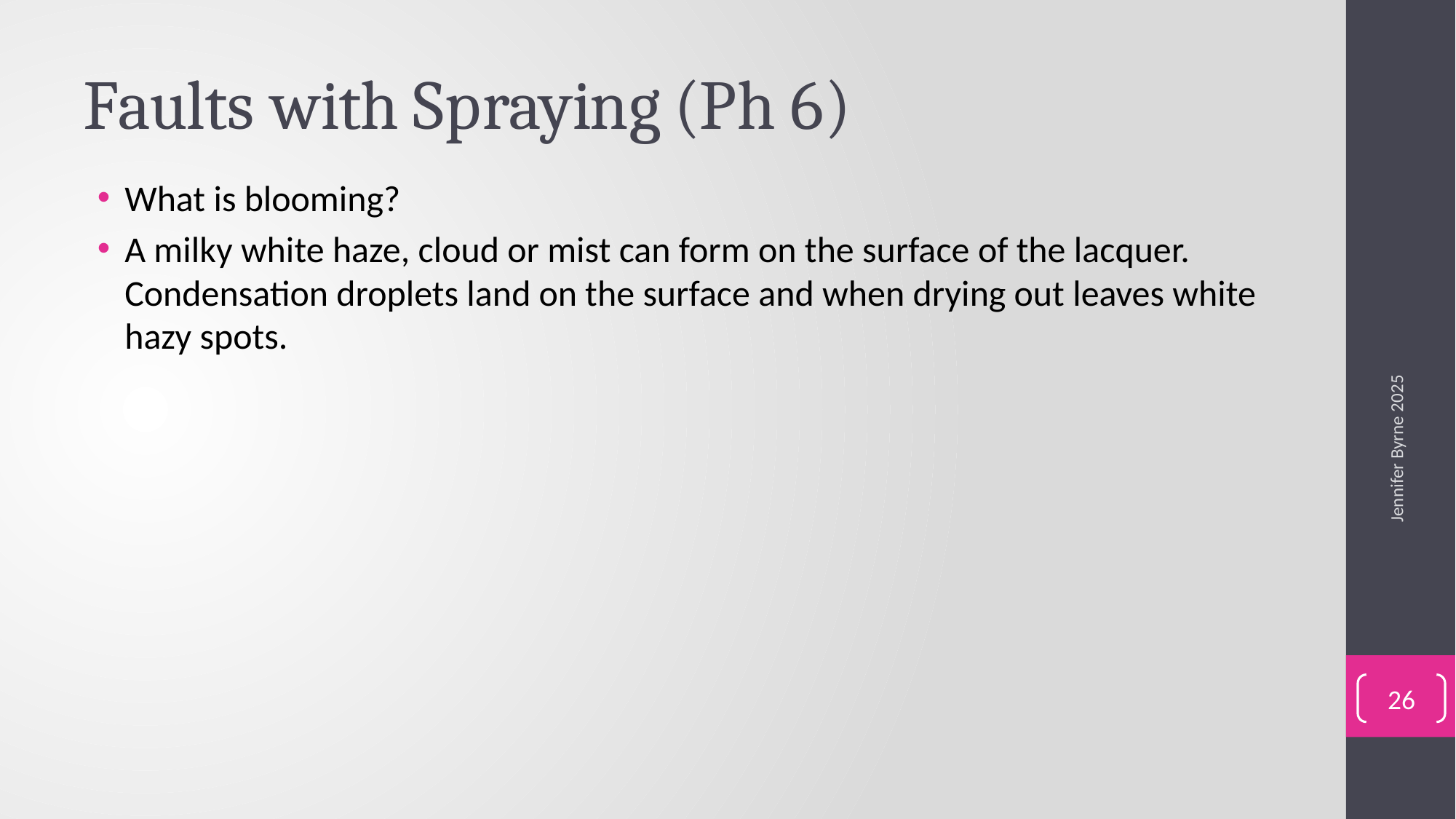

# Faults with Spraying (Ph 6)
What is blooming?
A milky white haze, cloud or mist can form on the surface of the lacquer. Condensation droplets land on the surface and when drying out leaves white hazy spots.
Jennifer Byrne 2025
26